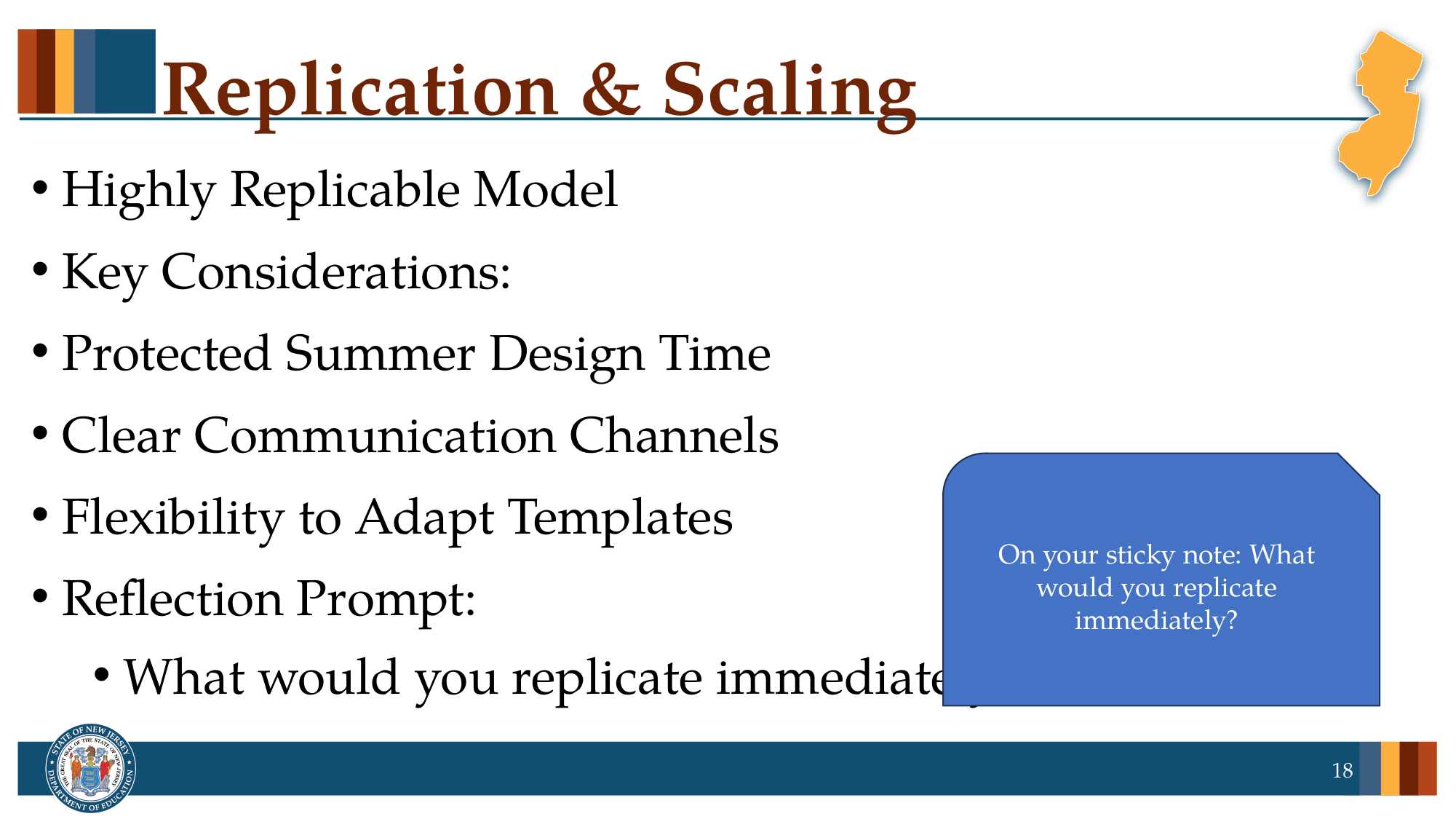

Replication & Scaling
Highly Replicable Model
Key Considerations:
Protected Summer Design Time
Clear Communication Channels
Flexibility to Adapt Templates
Reflection Prompt:
What would you replicate immediately?
On your sticky note: What would you replicate immediately?
18